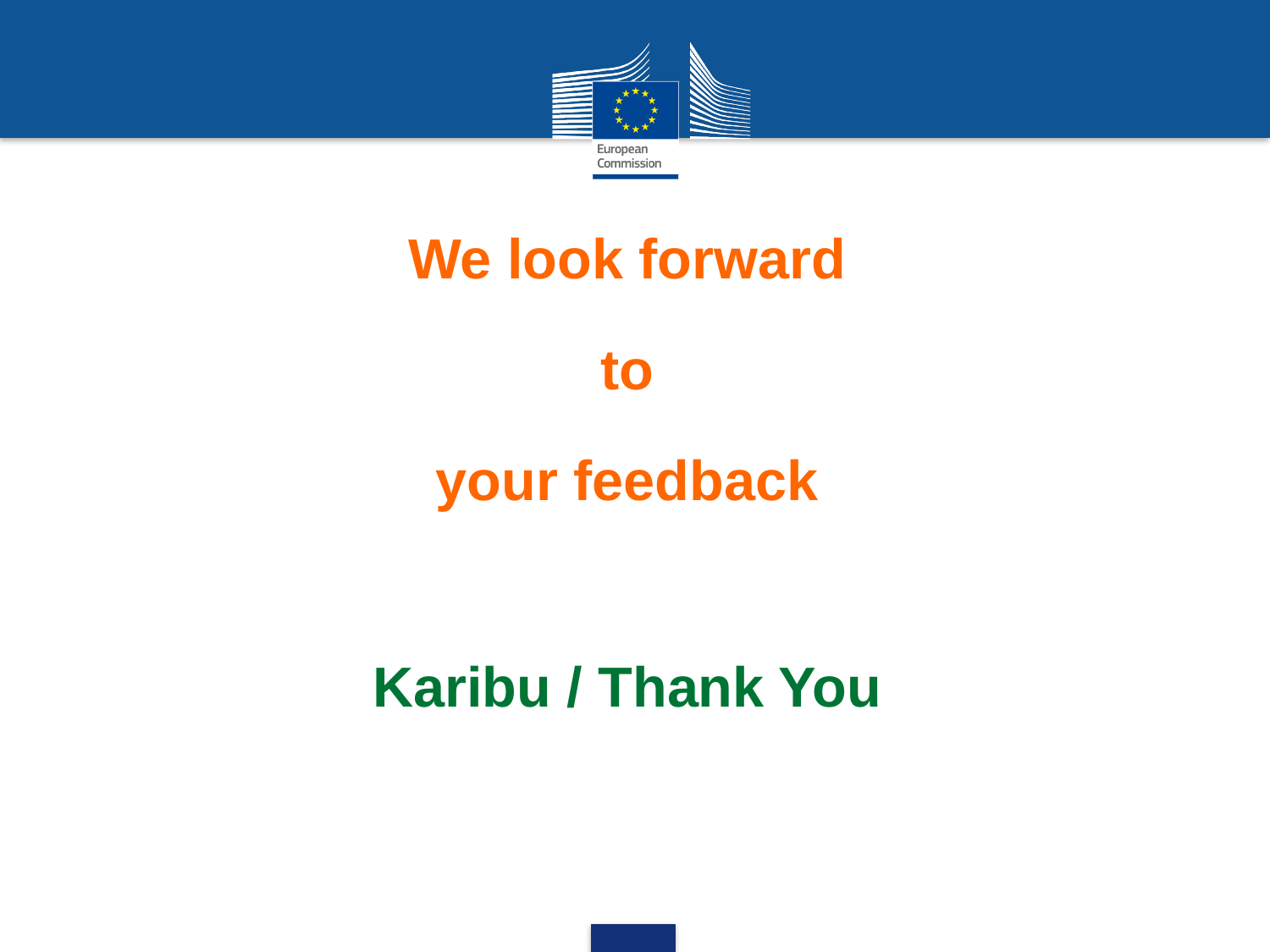

We look forward
to
your feedback

Karibu / Thank You